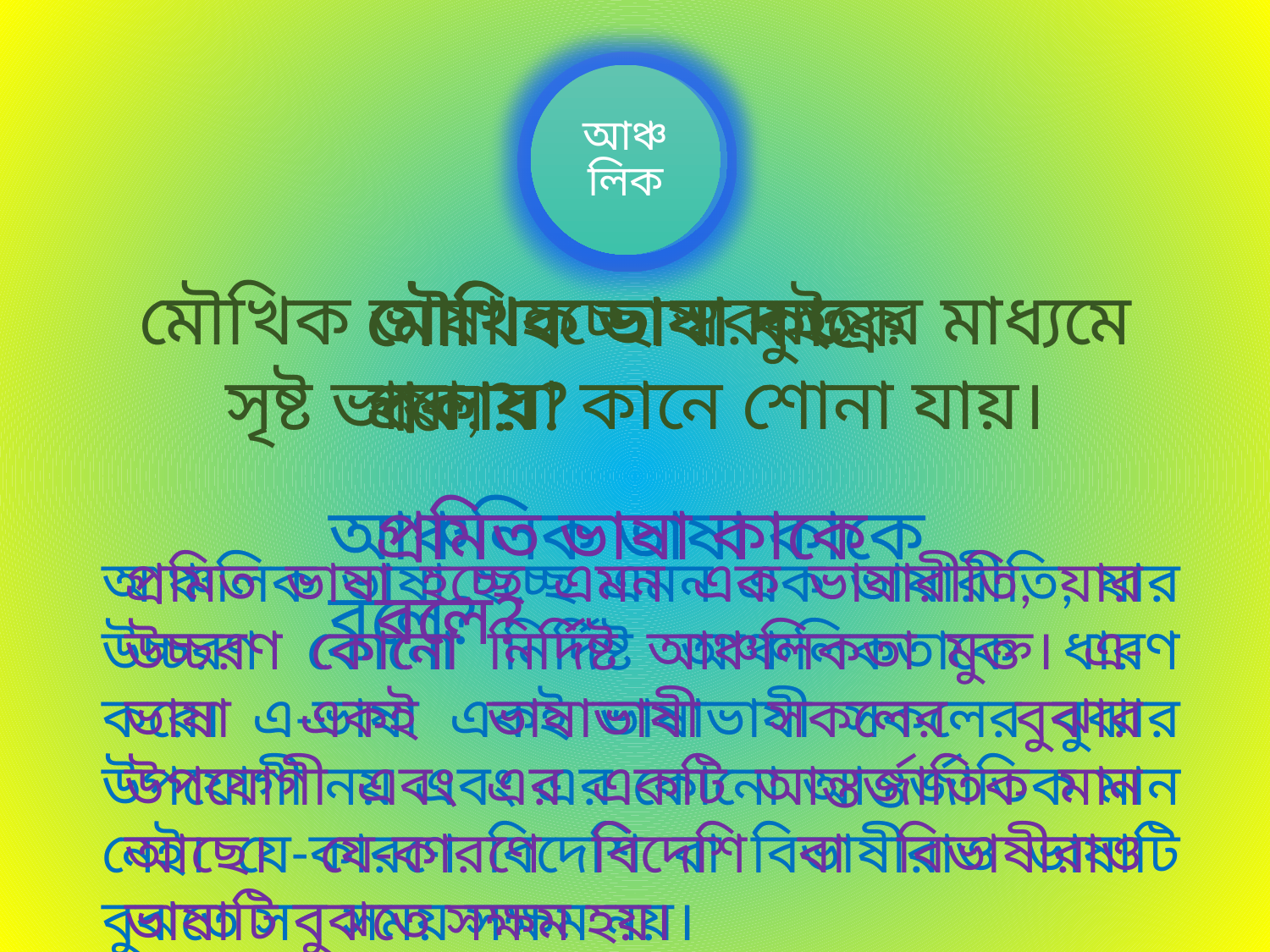

মৌখিক ভাষা
আঞ্চলিক
প্রমিত
মৌখিক ভাষা হচ্ছে স্বরযন্ত্রের মাধ্যমে সৃষ্ট ভাষা; যা কানে শোনা যায়।
মৌখিক ভাষা দুই প্রকার?
মৌখিক ভাষা কত প্রকার?
মৌখিক ভাষা কাকে বলে?
আঞ্চলিক ভাষা কাকে বলে?
প্রমিত ভাষা কাকে বলে?
প্রমিত ভাষা হচ্ছে এমন এক ভাষারীতি, যার উচ্চরণ কোনো নির্দিষ্ট আঞ্চলিকতা মুক্ত। এ-ভাষা একই ভাষাভাষী সকলের বুঝার উপযোগী এবং এর একটি আন্তর্জাতিক মান আছে। যে-কারণে বিদেশি বা বিভাষীরাও ভাষাটি বুঝতে সক্ষম হয়।
আঞ্চলিক ভাষা হচ্ছে এমন এক ভাষারীতি, যার উচ্চরণ কোনো নির্দিষ্ট আঞ্চলিকতাকে ধারণ করে। এ-ভাষা একই ভাষাভাষী সকলের বুঝার উপযোগী নয় এবং এর কোনো আন্তর্জাতিক মান নেই। যে-কারণে বিদেশি বা বিভাষীরাও ভাষাটি বুঝতে সব সময় সক্ষম নয়।